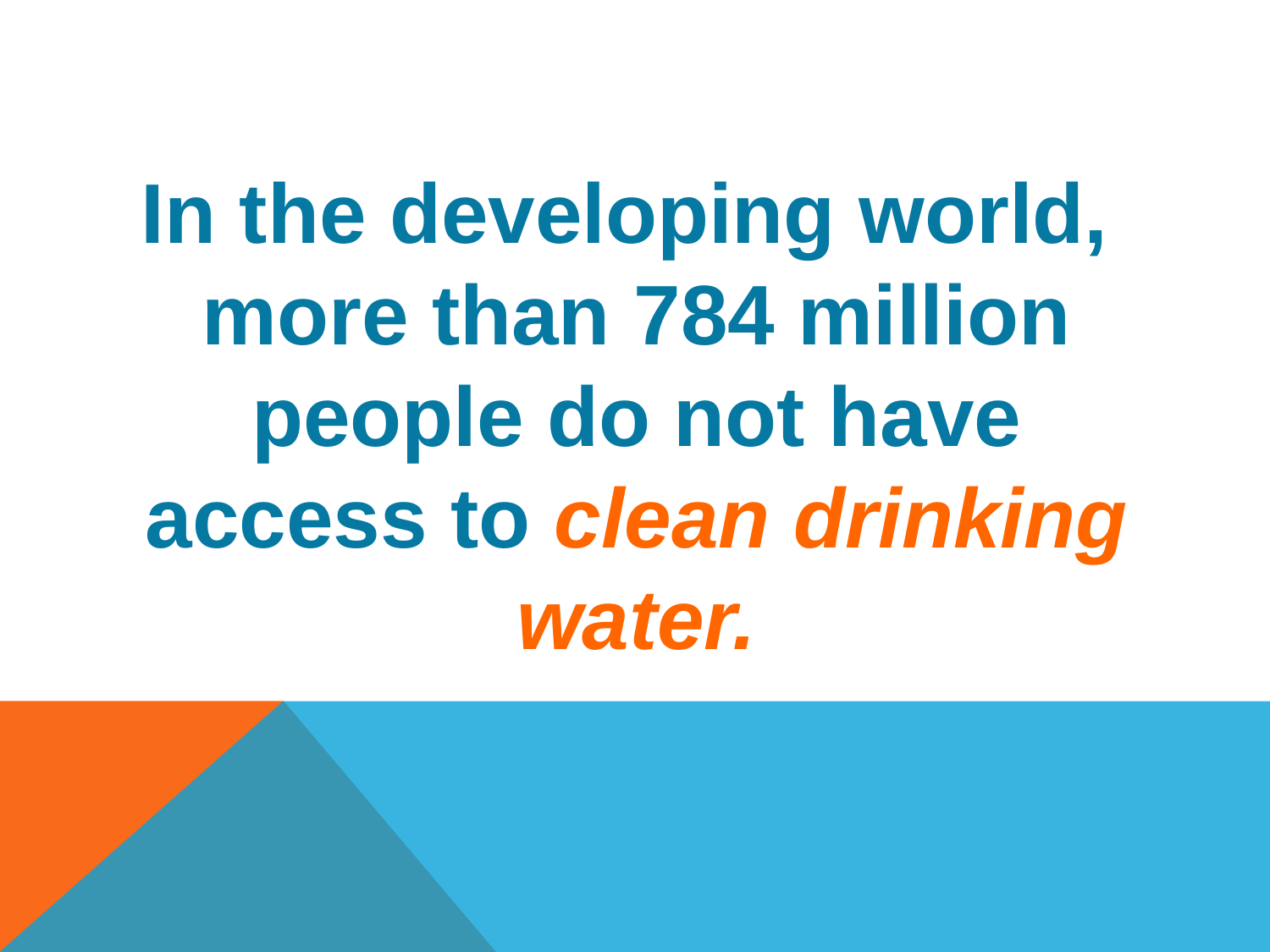

In the developing world,
more than 784 million people do not have access to clean drinking water.